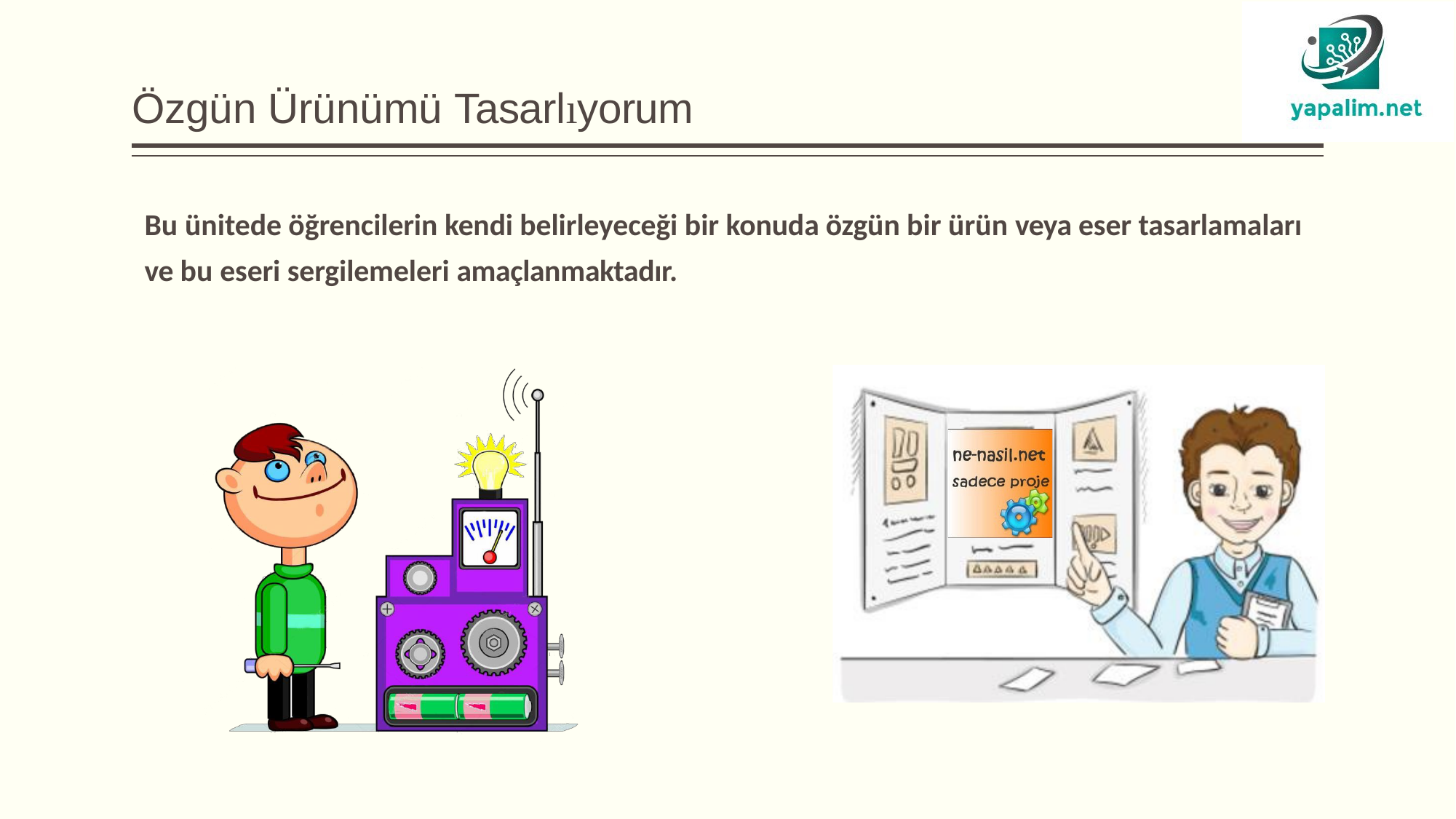

Özgün Ürünümü Tasarlıyorum
Bu ünitede öğrencilerin kendi belirleyeceği bir konuda özgün bir ürün veya eser tasarlamaları  ve bu eseri sergilemeleri amaçlanmaktadır.